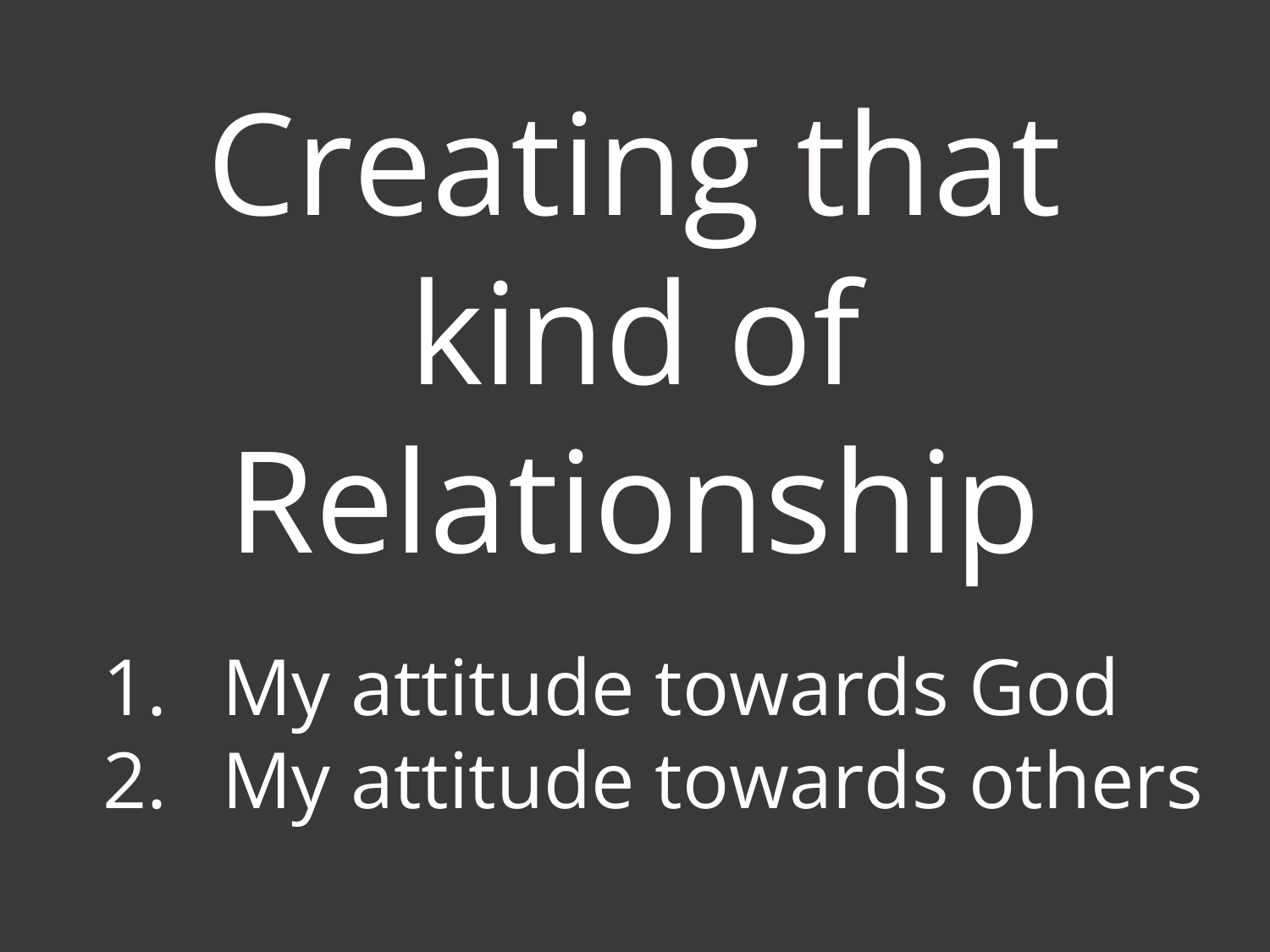

Creating that kind of Relationship
My attitude towards God
My attitude towards others